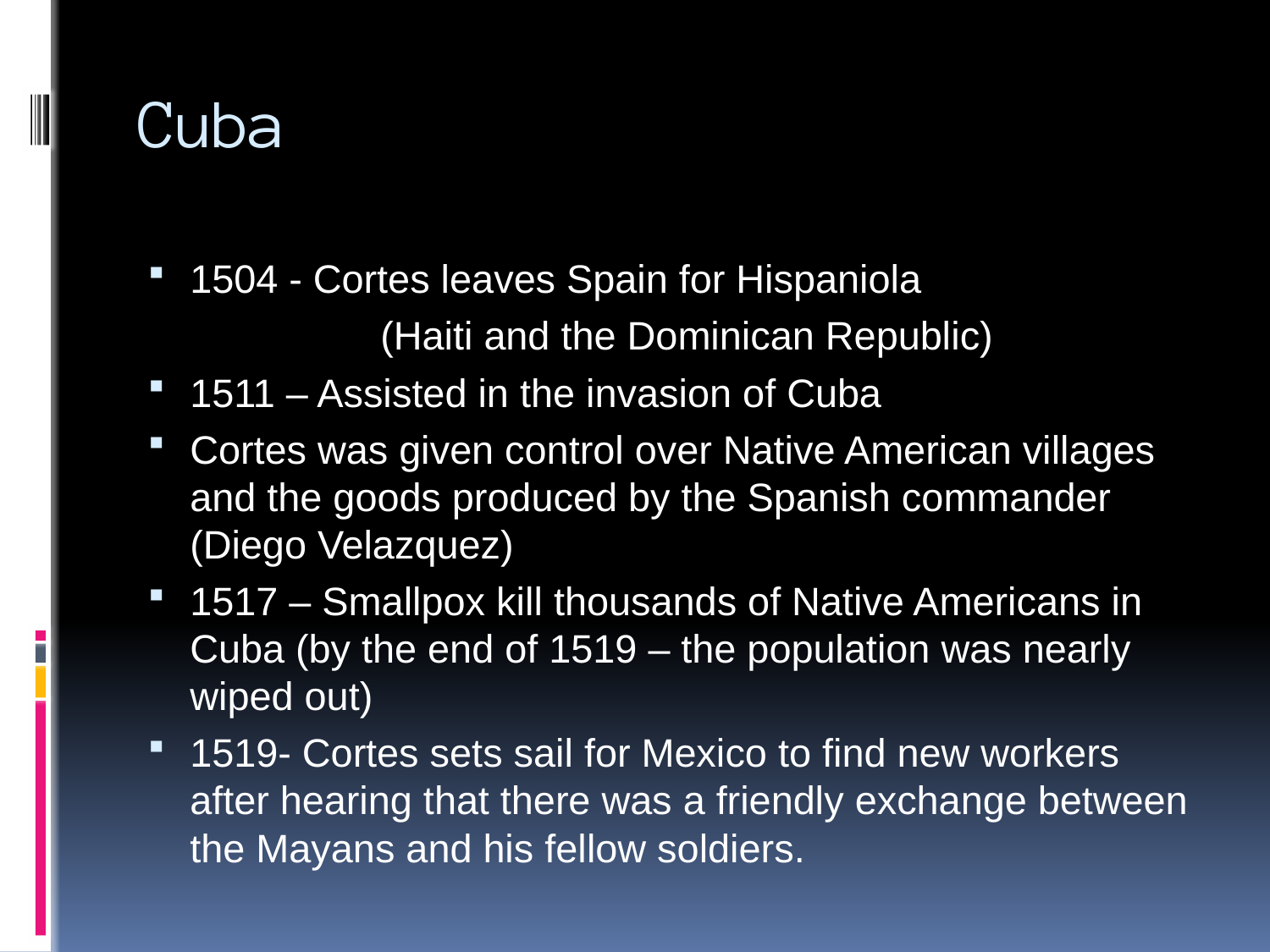

# Cuba
1504 - Cortes leaves Spain for Hispaniola
			(Haiti and the Dominican Republic)
1511 – Assisted in the invasion of Cuba
Cortes was given control over Native American villages and the goods produced by the Spanish commander (Diego Velazquez)
1517 – Smallpox kill thousands of Native Americans in Cuba (by the end of 1519 – the population was nearly wiped out)
1519- Cortes sets sail for Mexico to find new workers after hearing that there was a friendly exchange between the Mayans and his fellow soldiers.